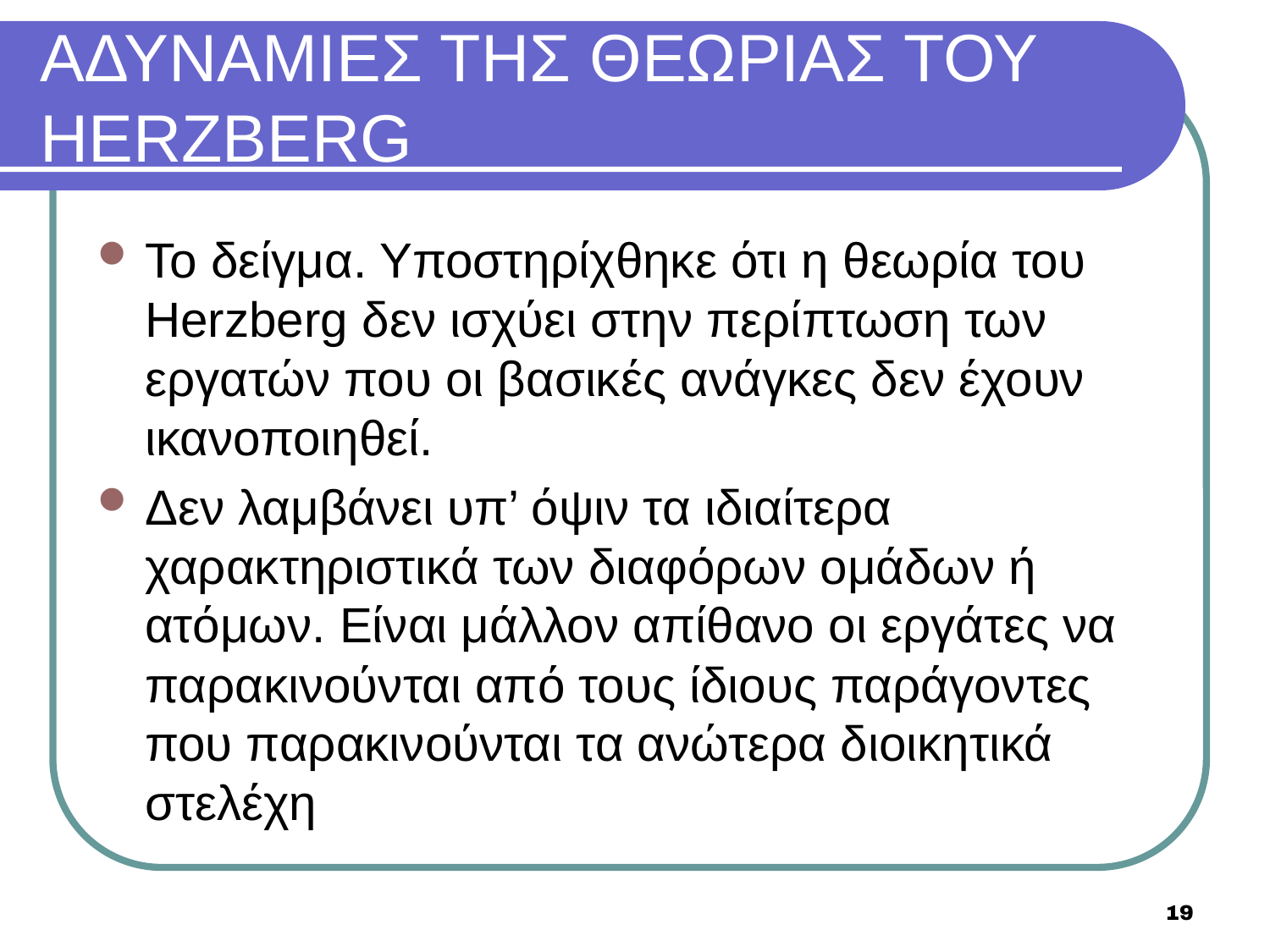

# ΑΔΥΝΑΜΙΕΣ ΤΗΣ ΘΕΩΡΙΑΣ ΤΟΥ HERZBERG
Το δείγμα. Υποστηρίχθηκε ότι η θεωρία του Herzberg δεν ισχύει στην περίπτωση των εργατών που οι βασικές ανάγκες δεν έχουν ικανοποιηθεί.
Δεν λαμβάνει υπ’ όψιν τα ιδιαίτερα χαρακτηριστικά των διαφόρων ομάδων ή ατόμων. Είναι μάλλον απίθανο οι εργάτες να παρακινούνται από τους ίδιους παράγοντες που παρακινούνται τα ανώτερα διοικητικά στελέχη
19